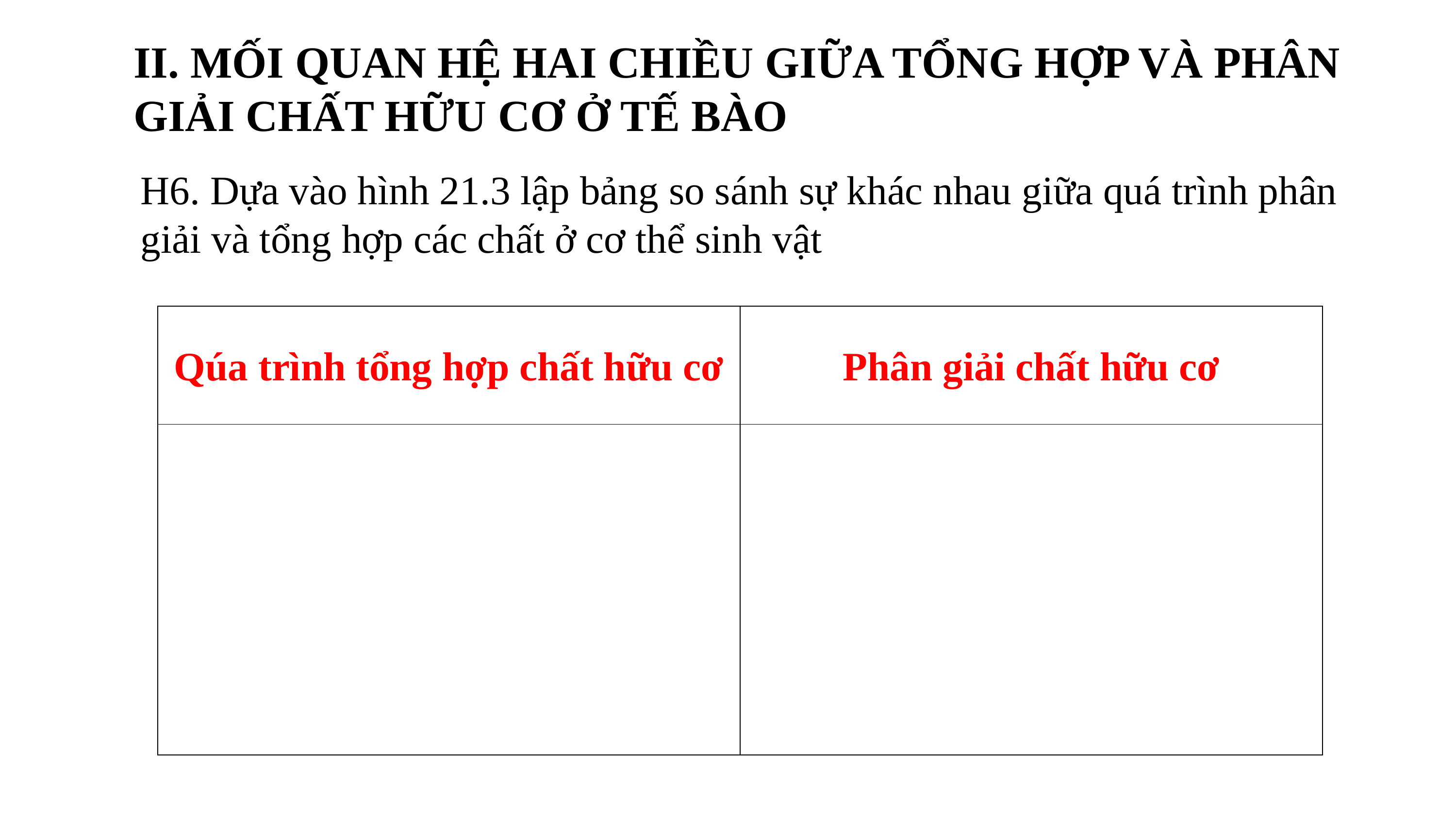

II. MỐI QUAN HỆ HAI CHIỀU GIỮA TỔNG HỢP VÀ PHÂN GIẢI CHẤT HỮU CƠ Ở TẾ BÀO
H6. Dựa vào hình 21.3 lập bảng so sánh sự khác nhau giữa quá trình phân giải và tổng hợp các chất ở cơ thể sinh vật
| Qúa trình tổng hợp chất hữu cơ | Phân giải chất hữu cơ |
| --- | --- |
|  | ) |